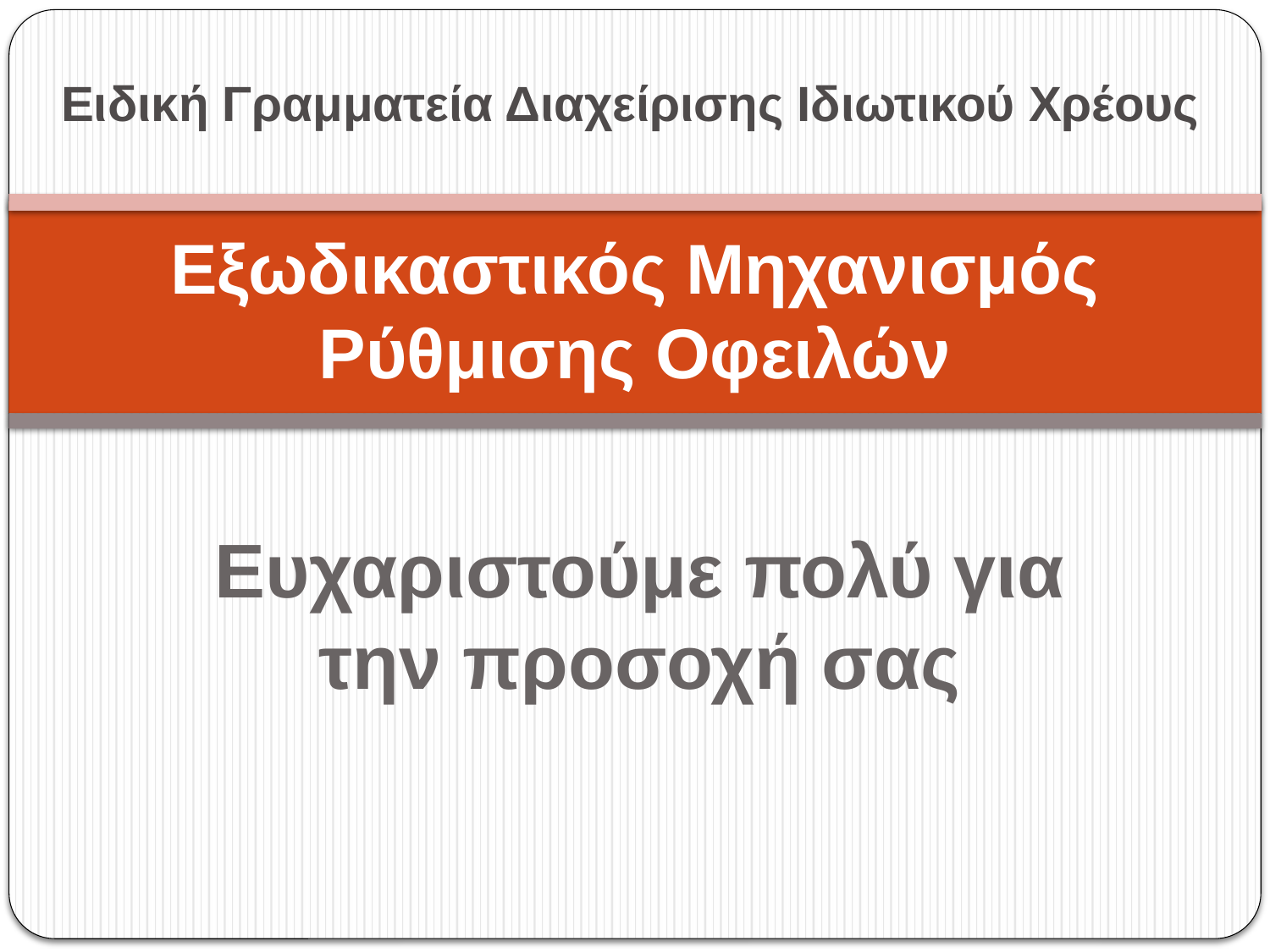

Ειδική Γραμματεία Διαχείρισης Ιδιωτικού Χρέους
# Εξωδικαστικός Μηχανισμός Ρύθμισης Οφειλών

Ευχαριστούμε πολύ για την προσοχή σας